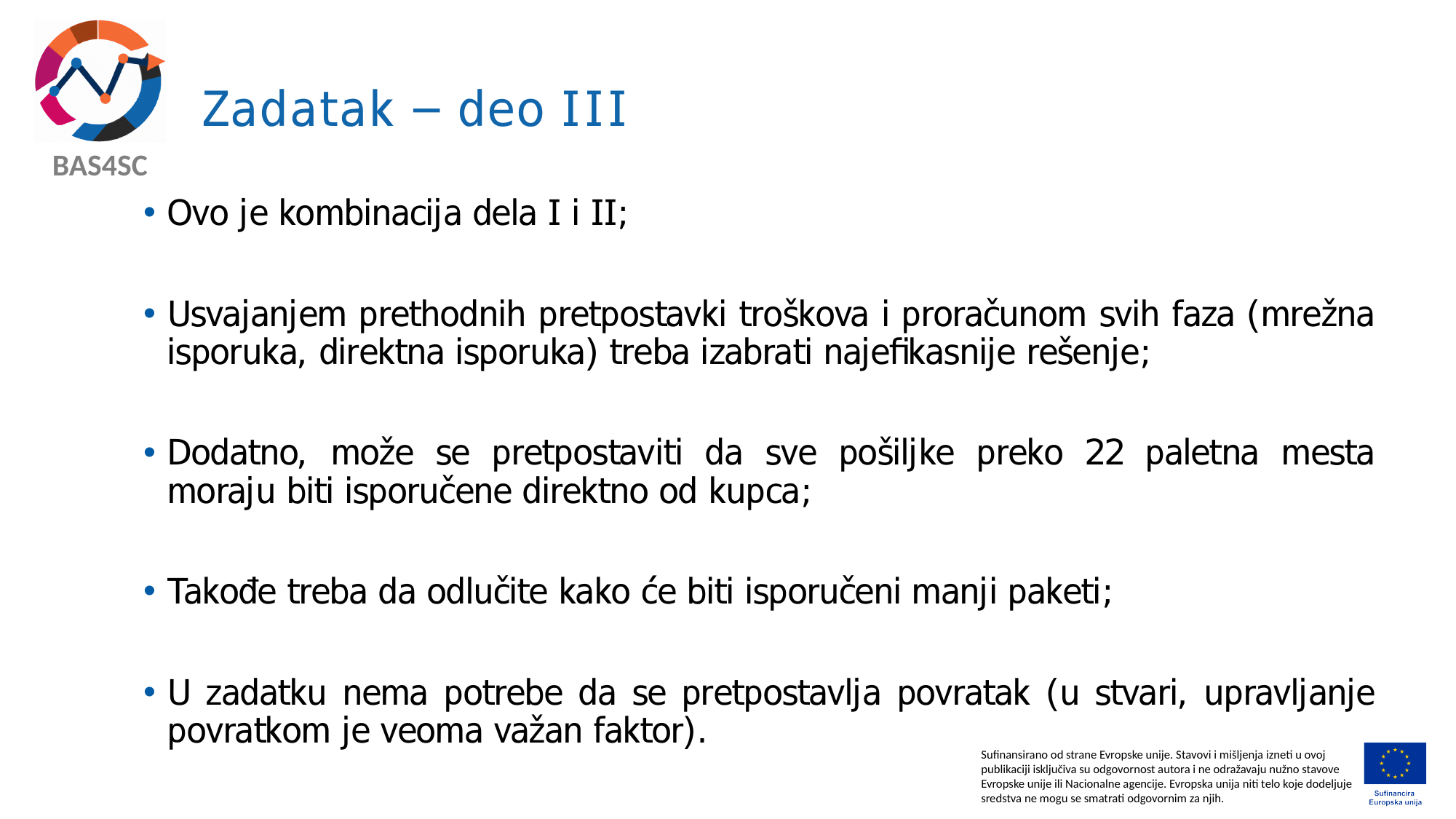

# Zadatak – deo III
Ovo je kombinacija dela I i II;

Usvajanjem prethodnih pretpostavki troškova i proračunom svih faza (mrežna isporuka, direktna isporuka) treba izabrati najefikasnije rešenje;

Dodatno, može se pretpostaviti da sve pošiljke preko 22 paletna mesta moraju biti isporučene direktno od kupca;

Takođe treba da odlučite kako će biti isporučeni manji paketi;

U zadatku nema potrebe da se pretpostavlja povratak (u stvari, upravljanje povratkom je veoma važan faktor).